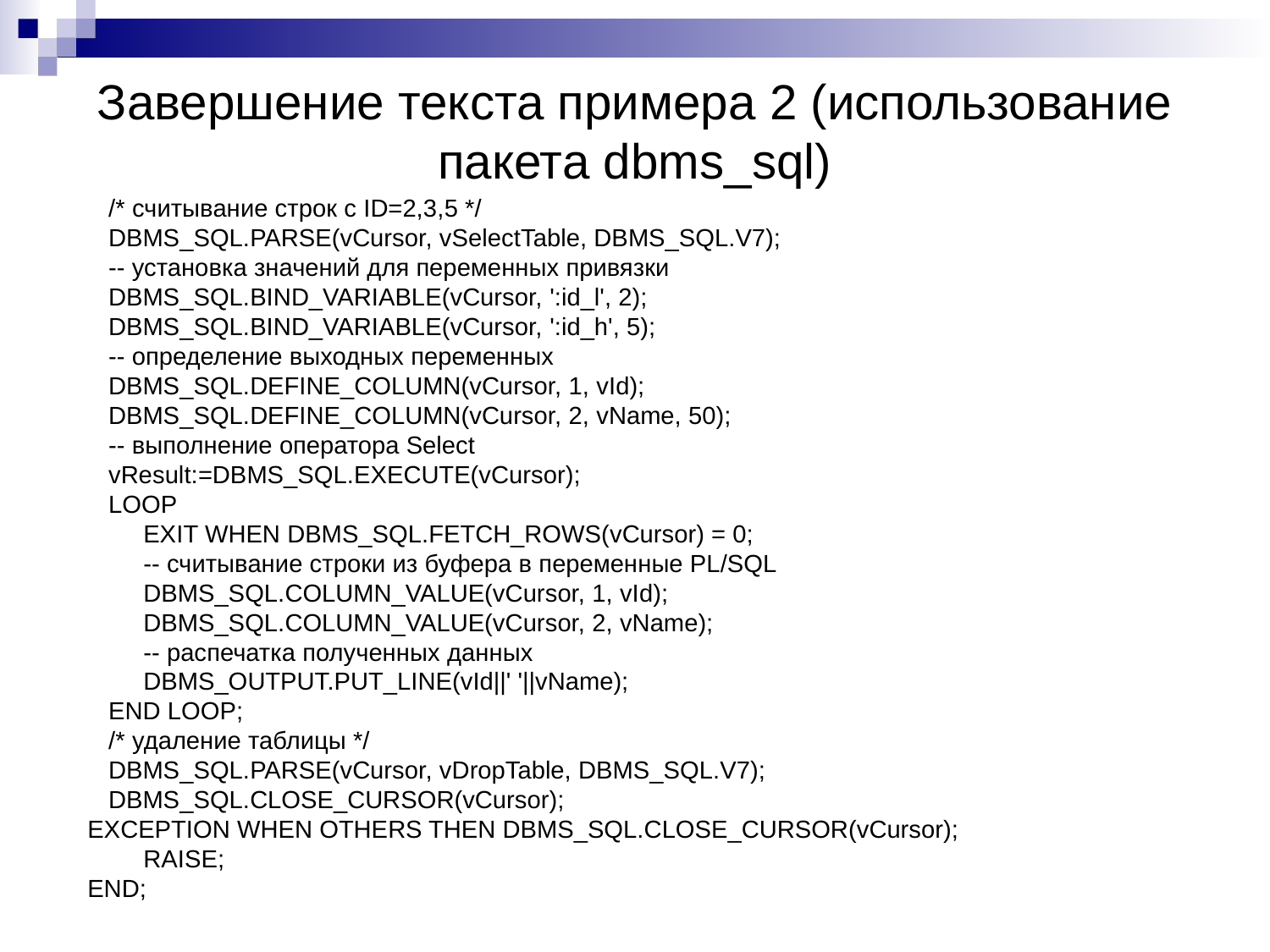

Завершение текста примера 2 (использование пакета dbms_sql)
   /* считывание строк с ID=2,3,5 */
   DBMS_SQL.PARSE(vCursor, vSelectTable, DBMS_SQL.V7);
   -- установка значений для переменных привязки
   DBMS_SQL.BIND_VARIABLE(vCursor, ':id_l', 2);
   DBMS_SQL.BIND_VARIABLE(vCursor, ':id_h', 5);
   -- определение выходных переменных
   DBMS_SQL.DEFINE_COLUMN(vCursor, 1, vId);
   DBMS_SQL.DEFINE_COLUMN(vCursor, 2, vName, 50);
   -- выполнение оператора Select
   vResult:=DBMS_SQL.EXECUTE(vCursor);
   LOOP
        EXIT WHEN DBMS_SQL.FETCH_ROWS(vCursor) = 0;
        -- считывание строки из буфера в переменные PL/SQL
        DBMS_SQL.COLUMN_VALUE(vCursor, 1, vId);
        DBMS_SQL.COLUMN_VALUE(vCursor, 2, vName);
        -- распечатка полученных данных
        DBMS_OUTPUT.PUT_LINE(vId||' '||vName);
   END LOOP;
   /* удаление таблицы */
   DBMS_SQL.PARSE(vCursor, vDropTable, DBMS_SQL.V7);
   DBMS_SQL.CLOSE_CURSOR(vCursor);
EXCEPTION WHEN OTHERS THEN DBMS_SQL.CLOSE_CURSOR(vCursor);
        RAISE;
END;